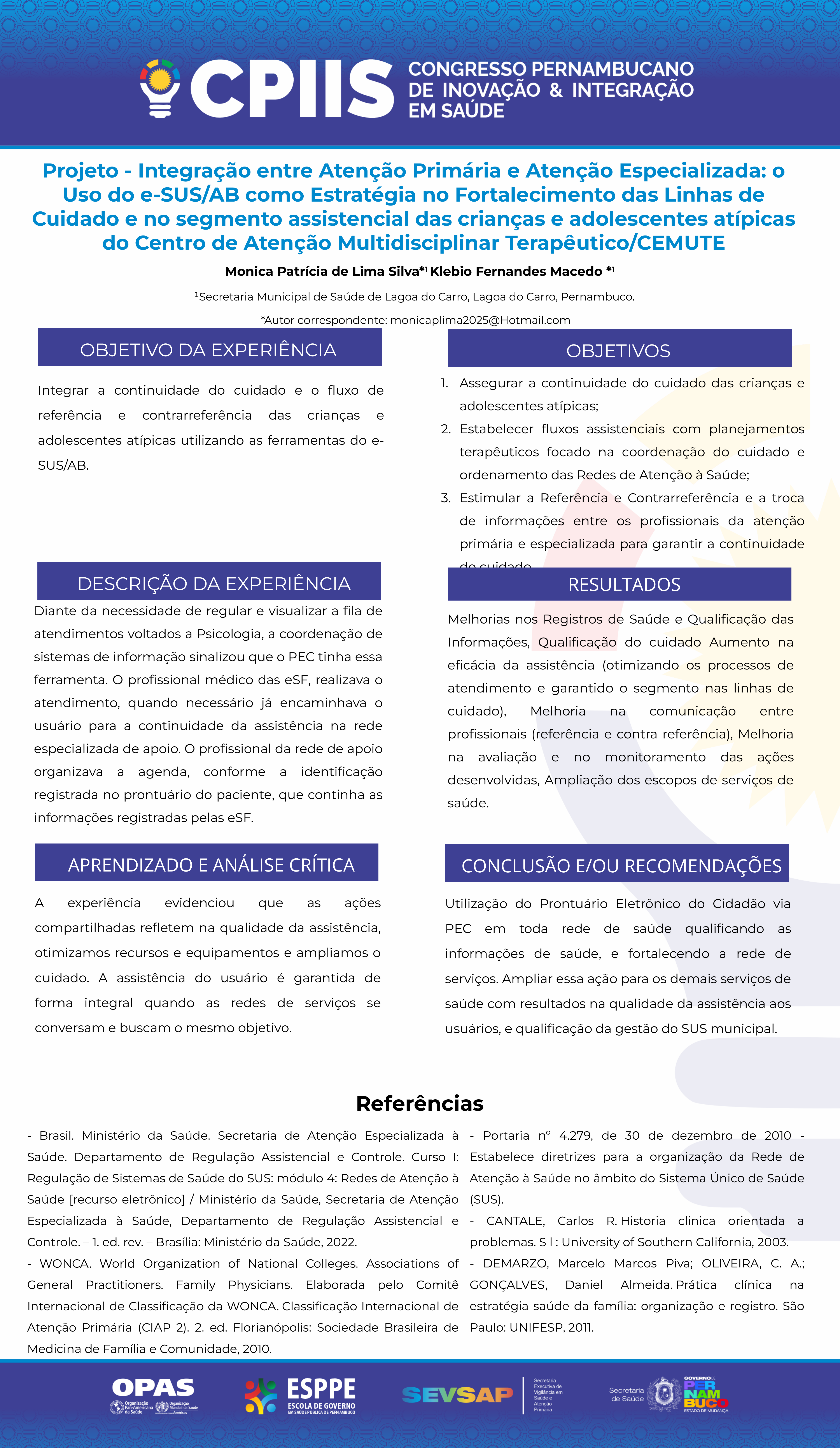

Projeto - Integração entre Atenção Primária e Atenção Especializada: o Uso do e-SUS/AB como Estratégia no Fortalecimento das Linhas de Cuidado e no segmento assistencial das crianças e adolescentes atípicas do Centro de Atenção Multidisciplinar Terapêutico/CEMUTE
Monica Patrícia de Lima Silva*1 Klebio Fernandes Macedo *1
¹Secretaria Municipal de Saúde de Lagoa do Carro, Lagoa do Carro, Pernambuco.
*Autor correspondente: monicaplima2025@Hotmail.com

OBJETIVO DA EXPERIÊNCIA
OBJETIVOS
Assegurar a continuidade do cuidado das crianças e adolescentes atípicas;
Estabelecer fluxos assistenciais com planejamentos terapêuticos focado na coordenação do cuidado e ordenamento das Redes de Atenção à Saúde;
Estimular a Referência e Contrarreferência e a troca de informações entre os profissionais da atenção primária e especializada para garantir a continuidade do cuidado.
Integrar a continuidade do cuidado e o fluxo de referência e contrarreferência das crianças e adolescentes atípicas utilizando as ferramentas do e-SUS/AB.

DESCRIÇÃO DA EXPERIÊNCIA
RESULTADOS

Diante da necessidade de regular e visualizar a fila de atendimentos voltados a Psicologia, a coordenação de sistemas de informação sinalizou que o PEC tinha essa ferramenta. O profissional médico das eSF, realizava o atendimento, quando necessário já encaminhava o usuário para a continuidade da assistência na rede especializada de apoio. O profissional da rede de apoio organizava a agenda, conforme a identificação registrada no prontuário do paciente, que continha as informações registradas pelas eSF.
Melhorias nos Registros de Saúde e Qualificação das Informações, Qualificação do cuidado Aumento na eficácia da assistência (otimizando os processos de atendimento e garantido o segmento nas linhas de cuidado), Melhoria na comunicação entre profissionais (referência e contra referência), Melhoria na avaliação e no monitoramento das ações desenvolvidas, Ampliação dos escopos de serviços de saúde.

APRENDIZADO E ANÁLISE CRÍTICA
CONCLUSÃO E/OU RECOMENDAÇÕES
A experiência evidenciou que as ações compartilhadas refletem na qualidade da assistência, otimizamos recursos e equipamentos e ampliamos o cuidado. A assistência do usuário é garantida de forma integral quando as redes de serviços se conversam e buscam o mesmo objetivo.

Utilização do Prontuário Eletrônico do Cidadão via PEC em toda rede de saúde qualificando as informações de saúde, e fortalecendo a rede de serviços. Ampliar essa ação para os demais serviços de saúde com resultados na qualidade da assistência aos usuários, e qualificação da gestão do SUS municipal.
Referências
- Portaria nº 4.279, de 30 de dezembro de 2010 - Estabelece diretrizes para a organização da Rede de Atenção à Saúde no âmbito do Sistema Único de Saúde (SUS).
- CANTALE, Carlos R. Historia clinica orientada a problemas. S l : University of Southern California, 2003.
- DEMARZO, Marcelo Marcos Piva; OLIVEIRA, C. A.; GONÇALVES, Daniel Almeida. Prática clínica na estratégia saúde da família: organização e registro. São Paulo: UNIFESP, 2011.
- Brasil. Ministério da Saúde. Secretaria de Atenção Especializada à Saúde. Departamento de Regulação Assistencial e Controle. Curso I: Regulação de Sistemas de Saúde do SUS: módulo 4: Redes de Atenção à Saúde [recurso eletrônico] / Ministério da Saúde, Secretaria de Atenção Especializada à Saúde, Departamento de Regulação Assistencial e Controle. – 1. ed. rev. – Brasília: Ministério da Saúde, 2022.
- WONCA. World Organization of National Colleges. Associations of General Practitioners. Family Physicians. Elaborada pelo Comitê Internacional de Classificação da WONCA. Classificação Internacional de Atenção Primária (CIAP 2). 2. ed. Florianópolis: Sociedade Brasileira de Medicina de Família e Comunidade, 2010.